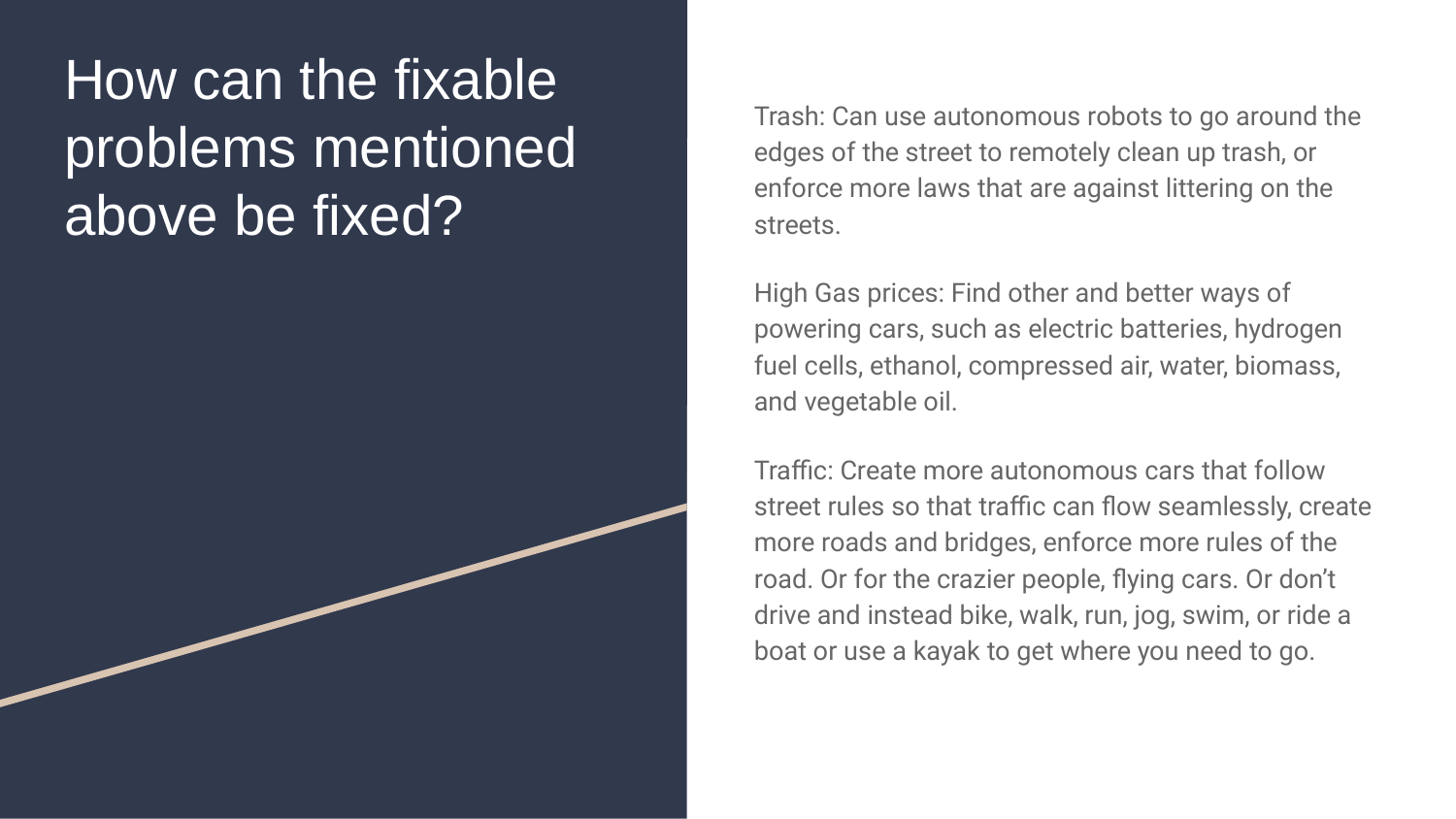

# How can the fixable problems mentioned above be fixed?
Trash: Can use autonomous robots to go around the edges of the street to remotely clean up trash, or enforce more laws that are against littering on the streets.
High Gas prices: Find other and better ways of powering cars, such as electric batteries, hydrogen fuel cells, ethanol, compressed air, water, biomass, and vegetable oil.
Traffic: Create more autonomous cars that follow street rules so that traffic can flow seamlessly, create more roads and bridges, enforce more rules of the road. Or for the crazier people, flying cars. Or don’t drive and instead bike, walk, run, jog, swim, or ride a boat or use a kayak to get where you need to go.